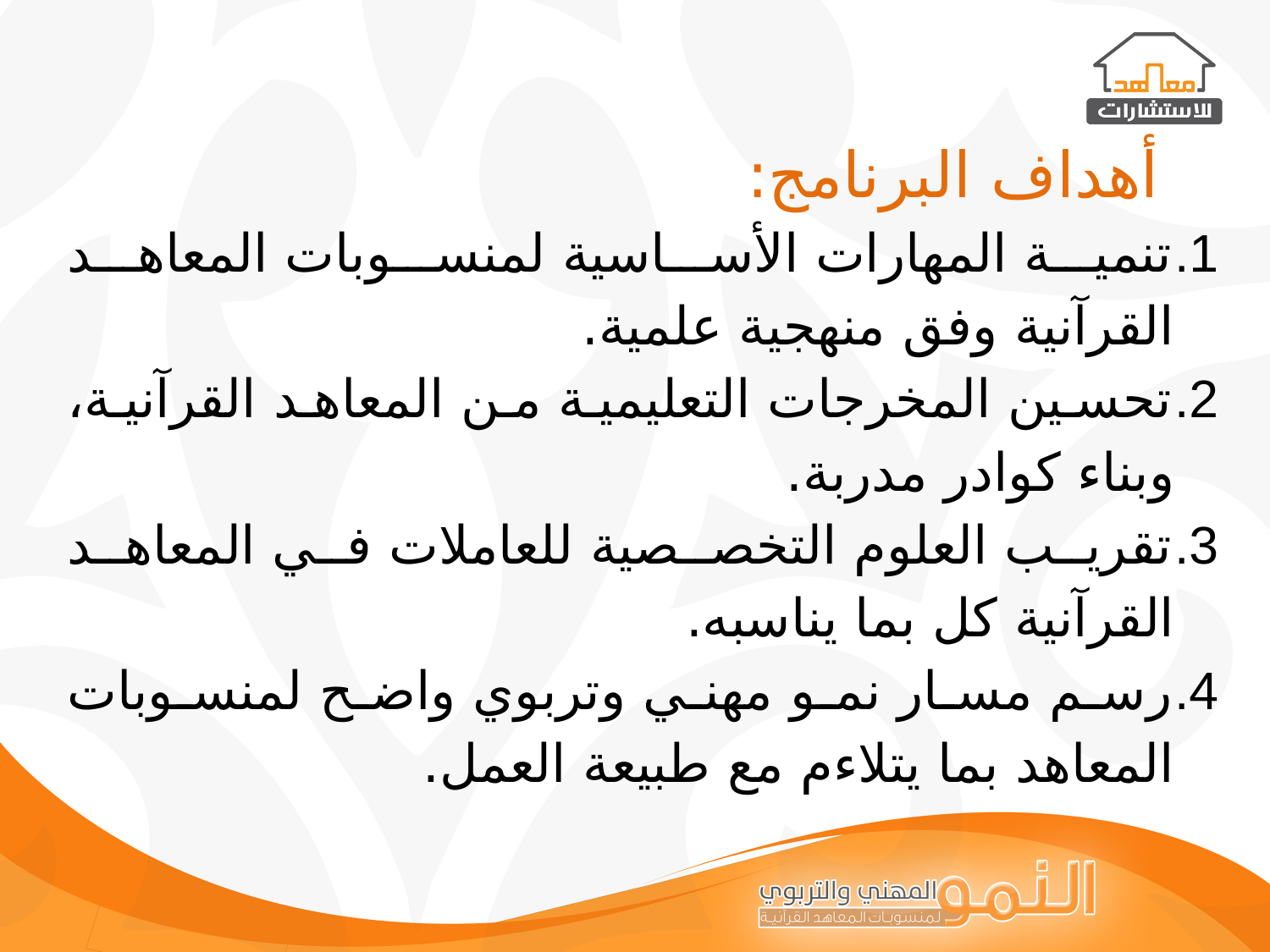

أهداف البرنامج:
تنمية المهارات الأساسية لمنسوبات المعاهد القرآنية وفق منهجية علمية.
تحسين المخرجات التعليمية من المعاهد القرآنية، وبناء كوادر مدربة.
تقريب العلوم التخصصية للعاملات في المعاهد القرآنية كل بما يناسبه.
رسم مسار نمو مهني وتربوي واضح لمنسوبات المعاهد بما يتلاءم مع طبيعة العمل.